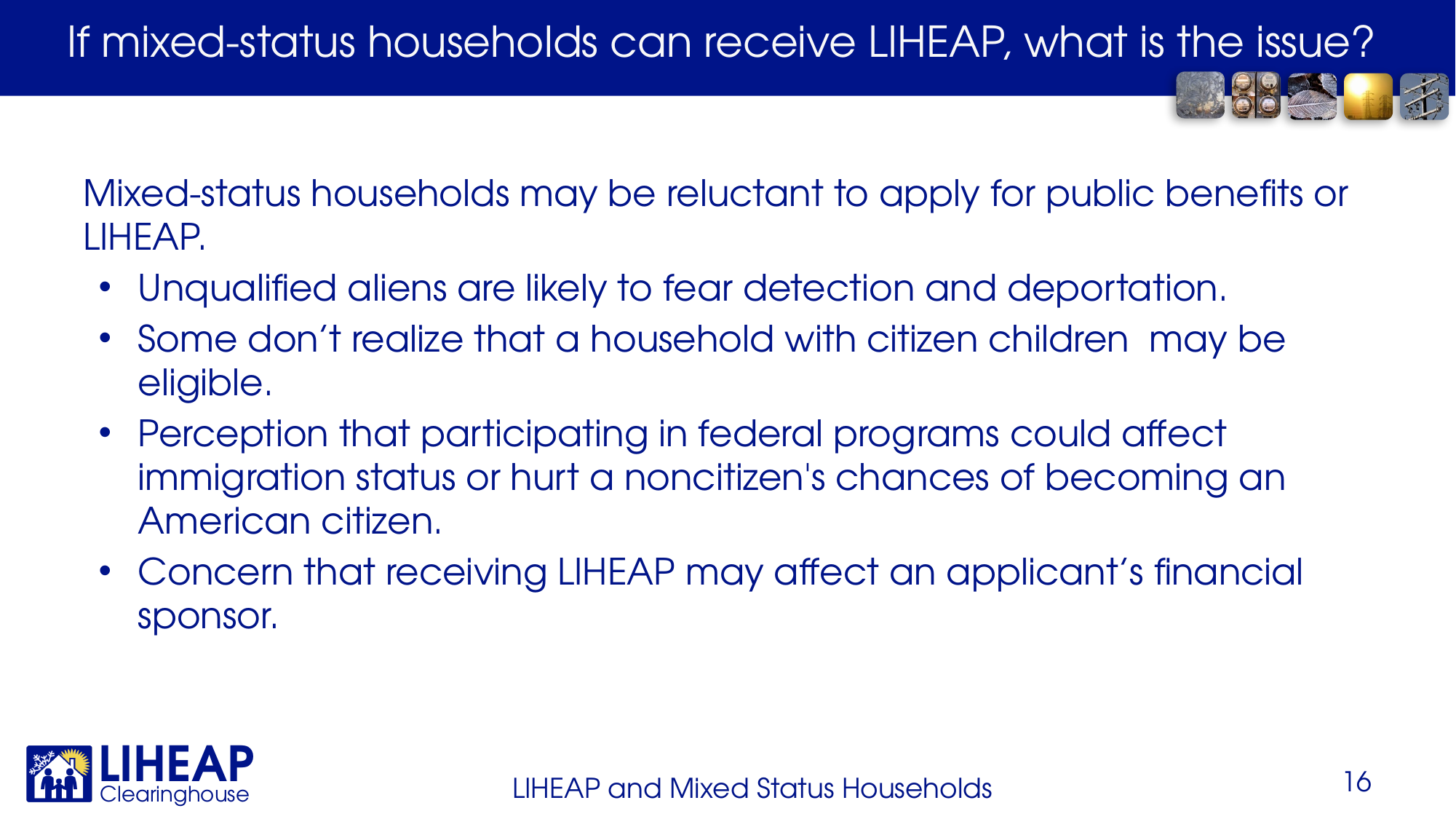

# If mixed-status households can receive LIHEAP, what is the issue?
Mixed-status households may be reluctant to apply for public benefits or LIHEAP.
Unqualified aliens are likely to fear detection and deportation.
Some don’t realize that a household with citizen children  may be eligible.
Perception that participating in federal programs could affect immigration status or hurt a noncitizen's chances of becoming an American citizen.
Concern that receiving LIHEAP may affect an applicant’s financial sponsor.

16